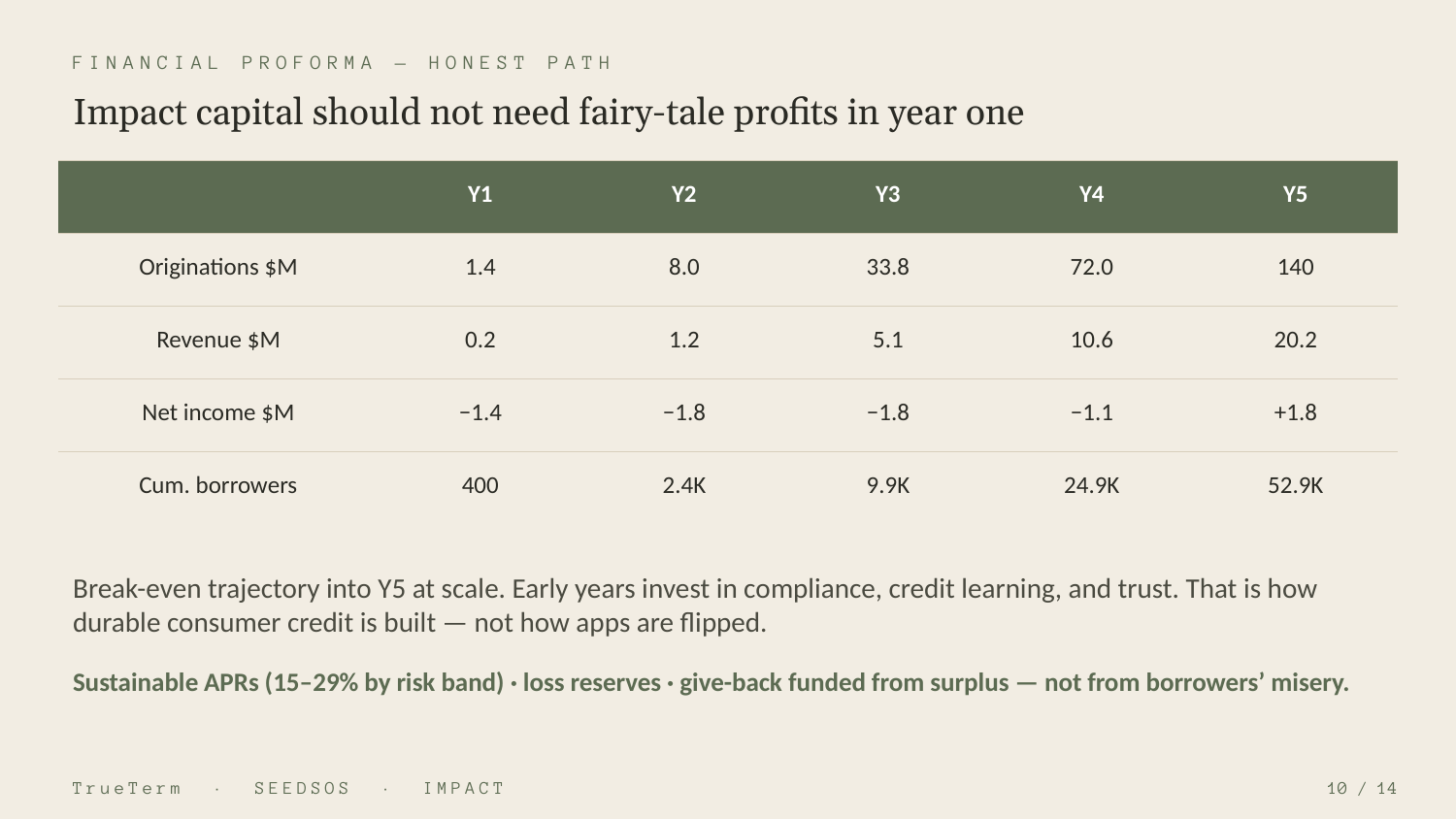

FINANCIAL PROFORMA — HONEST PATH
Impact capital should not need fairy-tale profits in year one
|  | Y1 | Y2 | Y3 | Y4 | Y5 |
| --- | --- | --- | --- | --- | --- |
| Originations $M | 1.4 | 8.0 | 33.8 | 72.0 | 140 |
| Revenue $M | 0.2 | 1.2 | 5.1 | 10.6 | 20.2 |
| Net income $M | −1.4 | −1.8 | −1.8 | −1.1 | +1.8 |
| Cum. borrowers | 400 | 2.4K | 9.9K | 24.9K | 52.9K |
Break-even trajectory into Y5 at scale. Early years invest in compliance, credit learning, and trust. That is how durable consumer credit is built — not how apps are flipped.
Sustainable APRs (15–29% by risk band) · loss reserves · give-back funded from surplus — not from borrowers’ misery.
TrueTerm  ·  SEEDSOS  ·  IMPACT
10 / 14